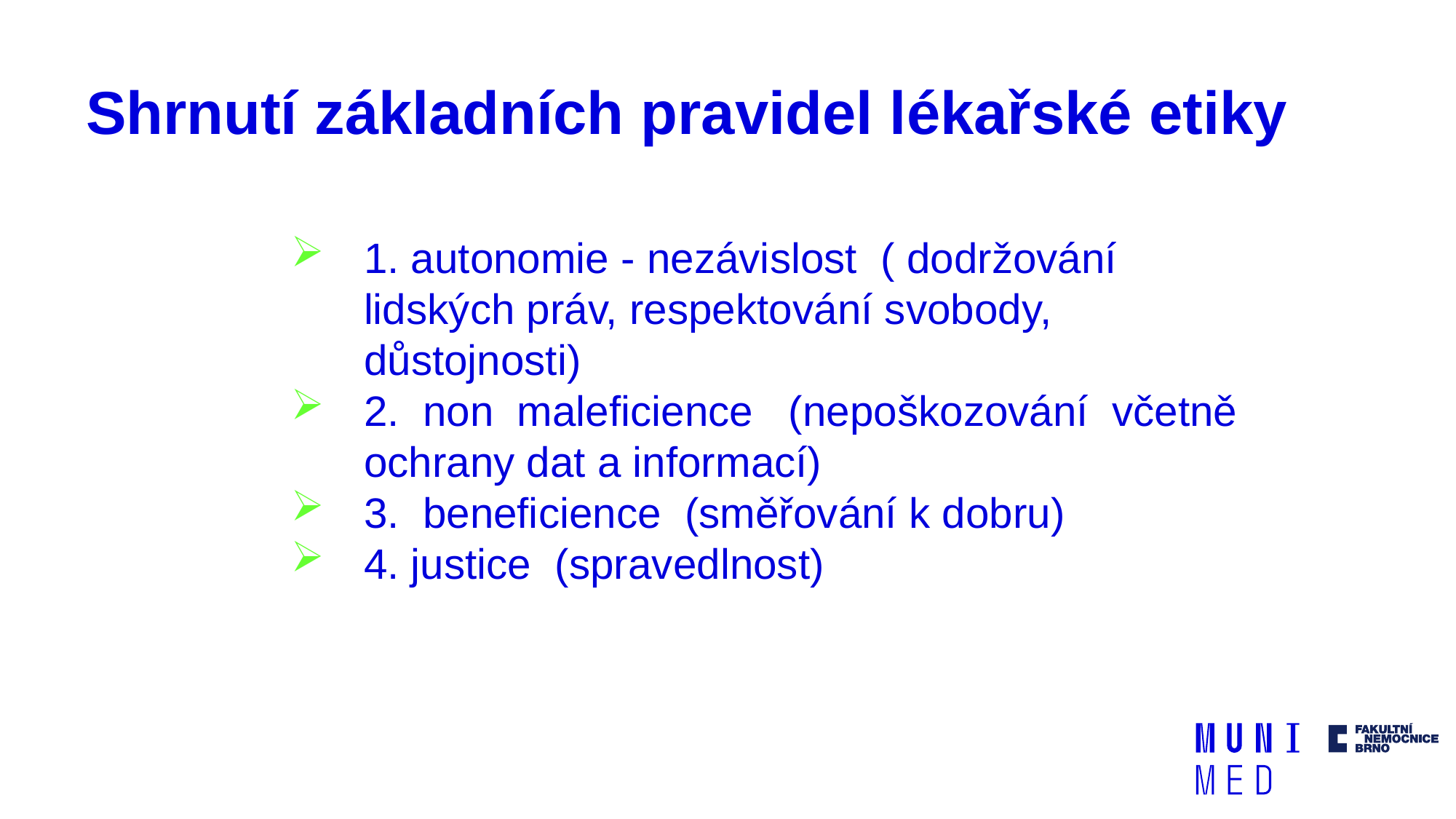

# Shrnutí základních pravidel lékařské etiky
1. autonomie - nezávislost  ( dodržování lidských práv, respektování svobody, důstojnosti)
2.  non  maleficience   (nepoškozování  včetně ochrany dat a informací)
3.  beneficience  (směřování k dobru)
4. justice  (spravedlnost)